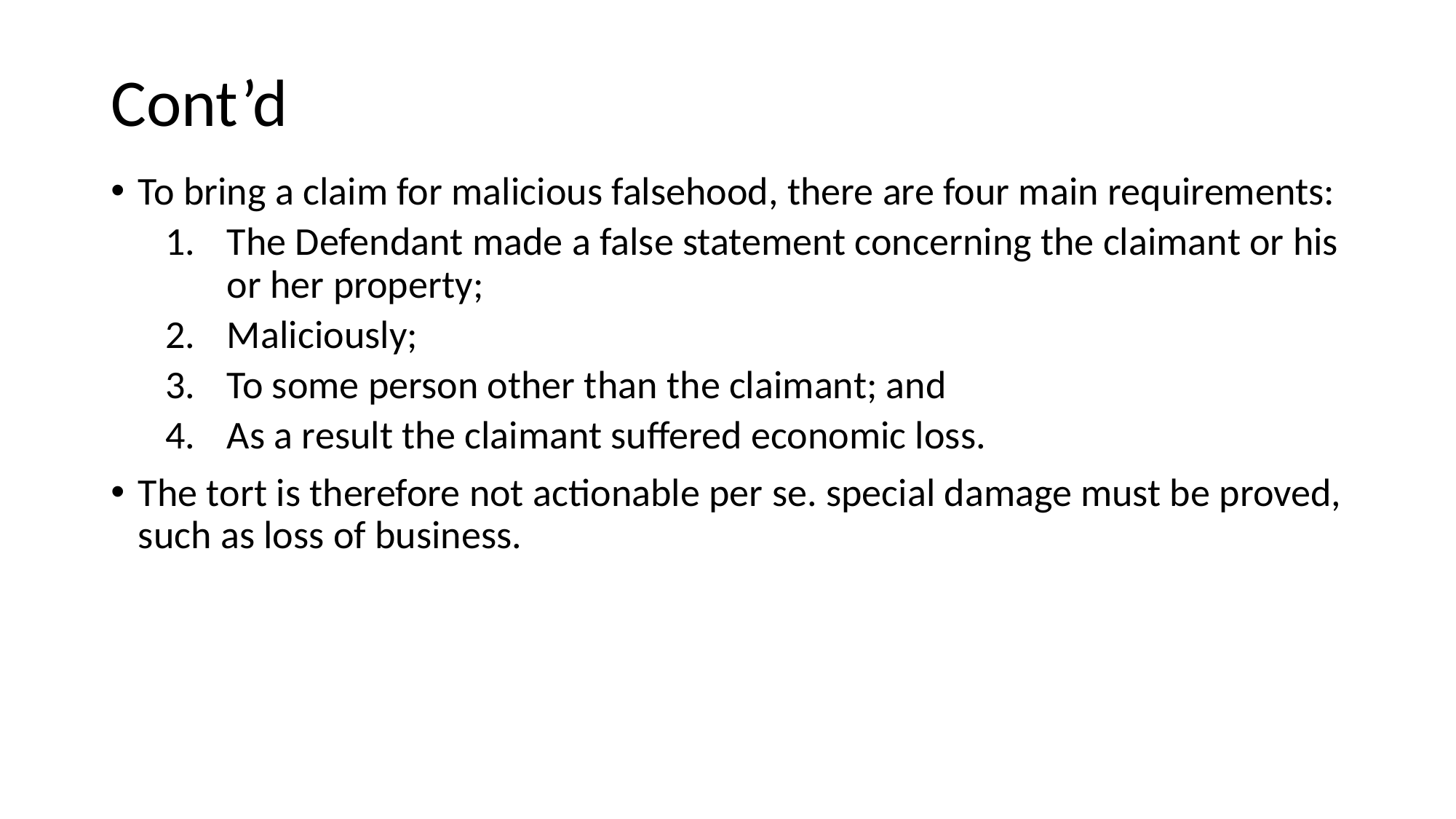

# Cont’d
To bring a claim for malicious falsehood, there are four main requirements:
The Defendant made a false statement concerning the claimant or his or her property;
Maliciously;
To some person other than the claimant; and
As a result the claimant suffered economic loss.
The tort is therefore not actionable per se. special damage must be proved, such as loss of business.